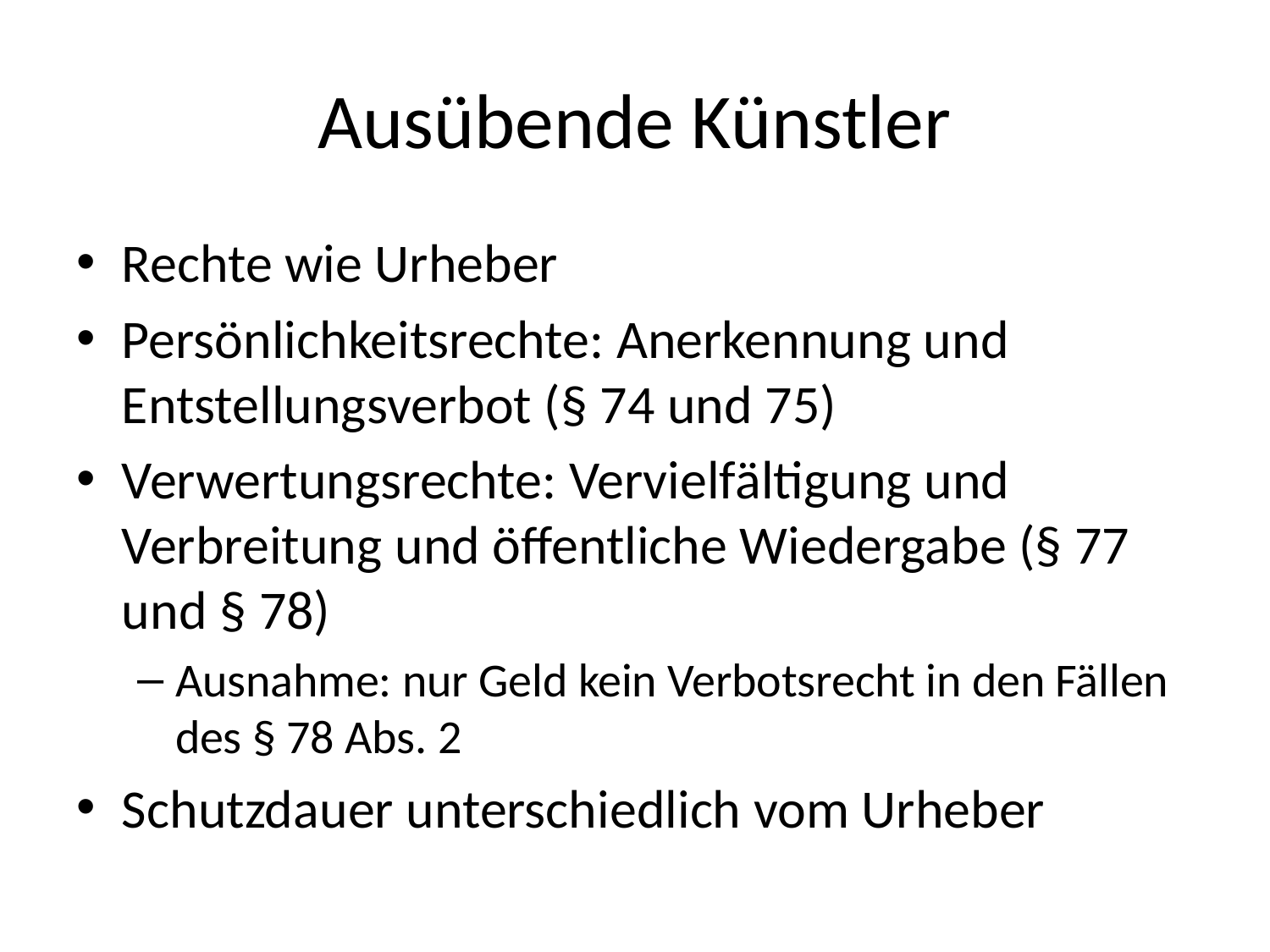

# Ausübende Künstler
Rechte wie Urheber
Persönlichkeitsrechte: Anerkennung und Entstellungsverbot (§ 74 und 75)
Verwertungsrechte: Vervielfältigung und Verbreitung und öffentliche Wiedergabe (§ 77 und § 78)
Ausnahme: nur Geld kein Verbotsrecht in den Fällen des § 78 Abs. 2
Schutzdauer unterschiedlich vom Urheber